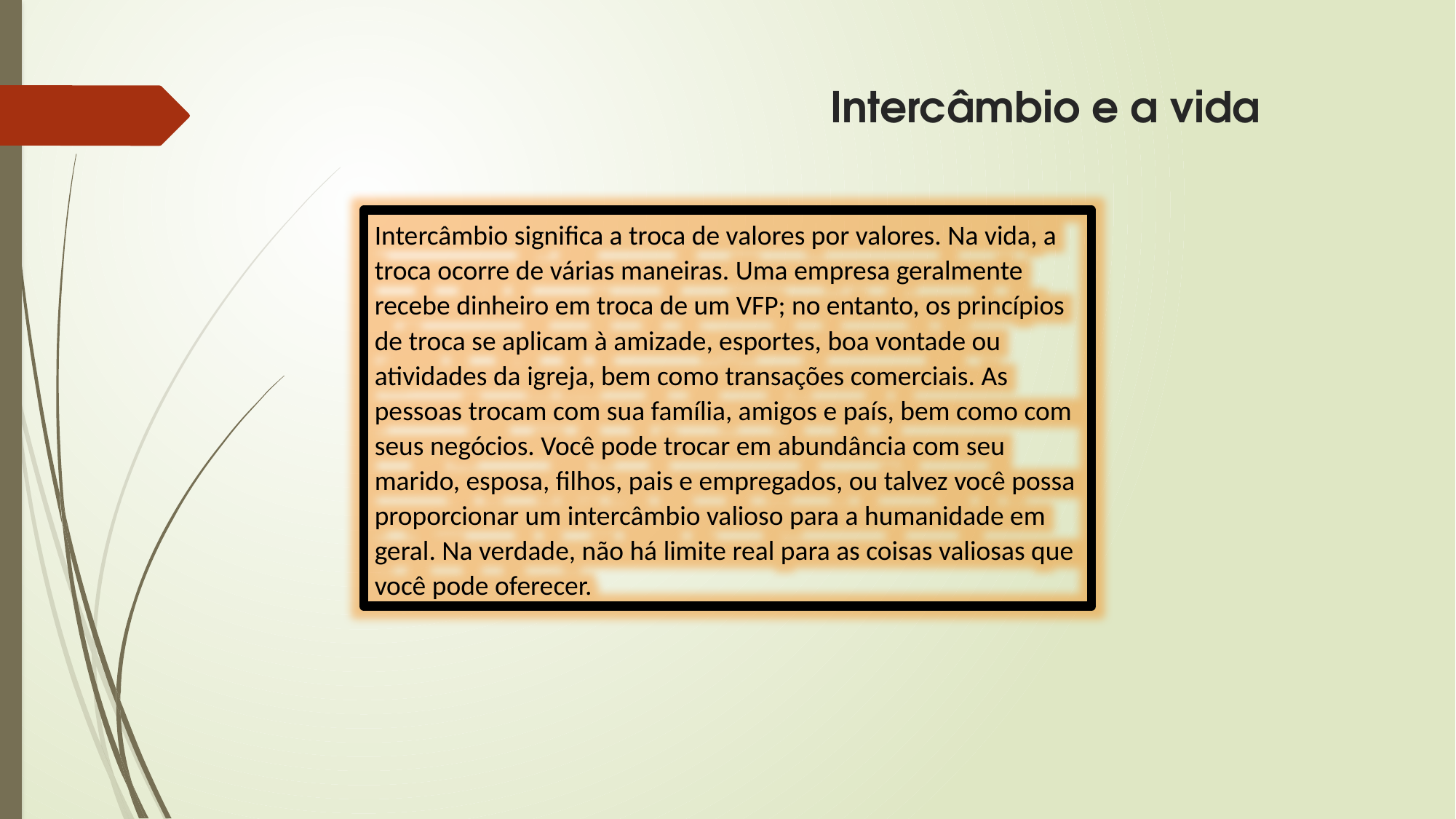

# Intercâmbio e a vida
Intercâmbio significa a troca de valores por valores. Na vida, a troca ocorre de várias maneiras. Uma empresa geralmente recebe dinheiro em troca de um VFP; no entanto, os princípios de troca se aplicam à amizade, esportes, boa vontade ou atividades da igreja, bem como transações comerciais. As pessoas trocam com sua família, amigos e país, bem como com seus negócios. Você pode trocar em abundância com seu marido, esposa, filhos, pais e empregados, ou talvez você possa proporcionar um intercâmbio valioso para a humanidade em geral. Na verdade, não há limite real para as coisas valiosas que você pode oferecer.